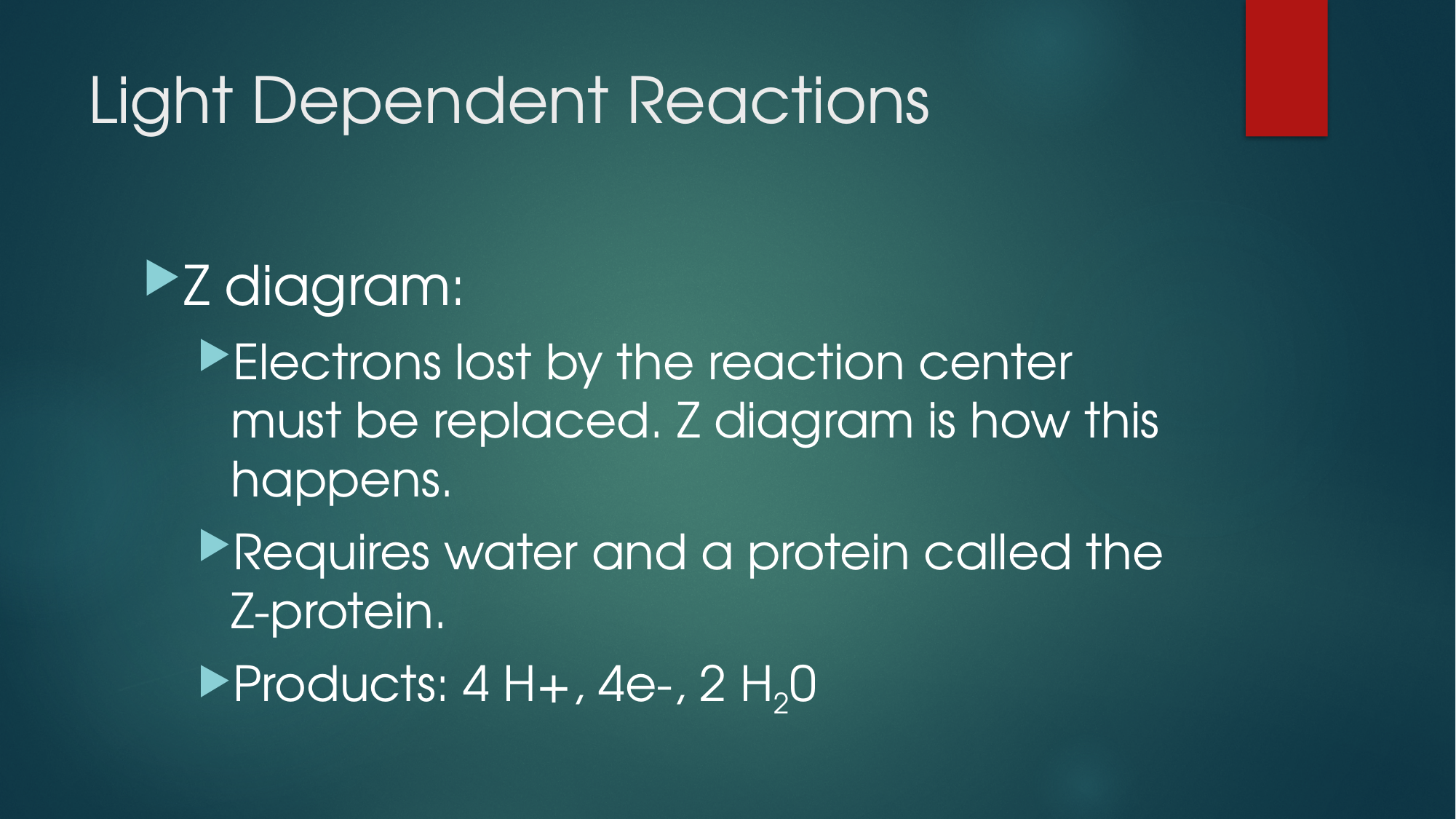

# Light Dependent Reactions
Z diagram:
Electrons lost by the reaction center must be replaced. Z diagram is how this happens.
Requires water and a protein called the Z-protein.
Products: 4 H+, 4e-, 2 H20